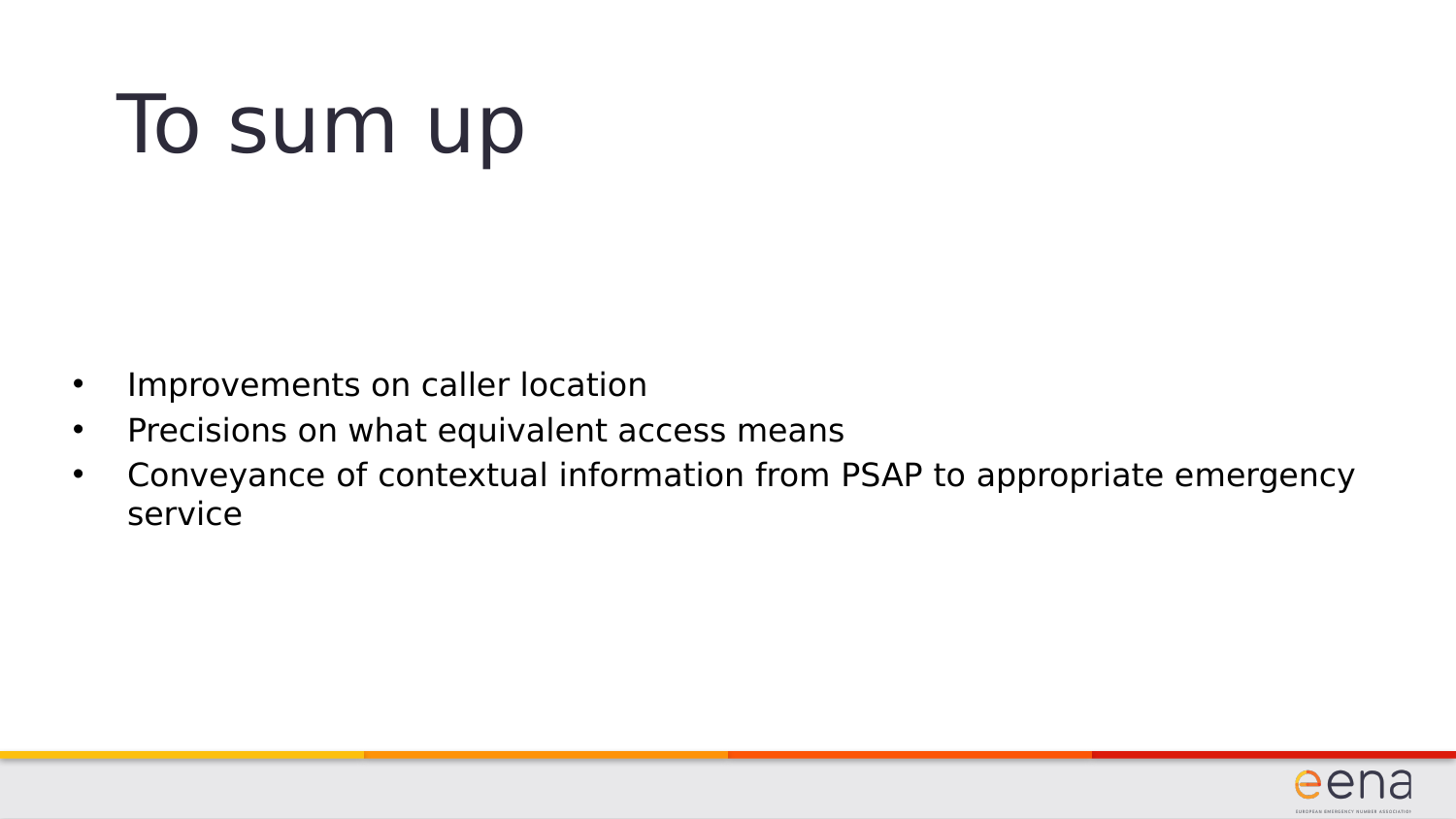

To sum up
Improvements on caller location
Precisions on what equivalent access means
Conveyance of contextual information from PSAP to appropriate emergency service